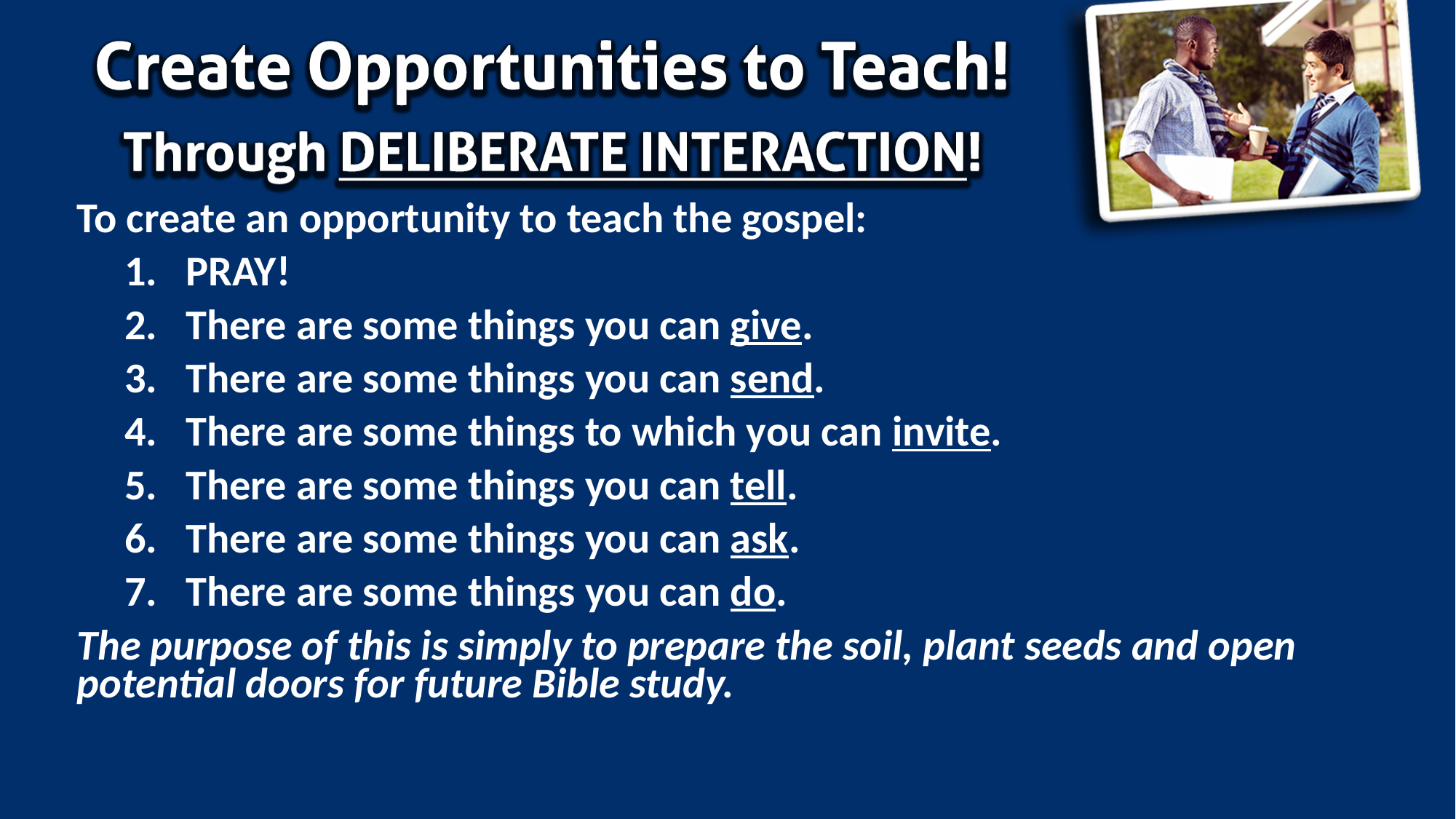

To create an opportunity to teach the gospel:
PRAY!
There are some things you can give.
There are some things you can send.
There are some things to which you can invite.
There are some things you can tell.
There are some things you can ask.
There are some things you can do.
The purpose of this is simply to prepare the soil, plant seeds and open potential doors for future Bible study.